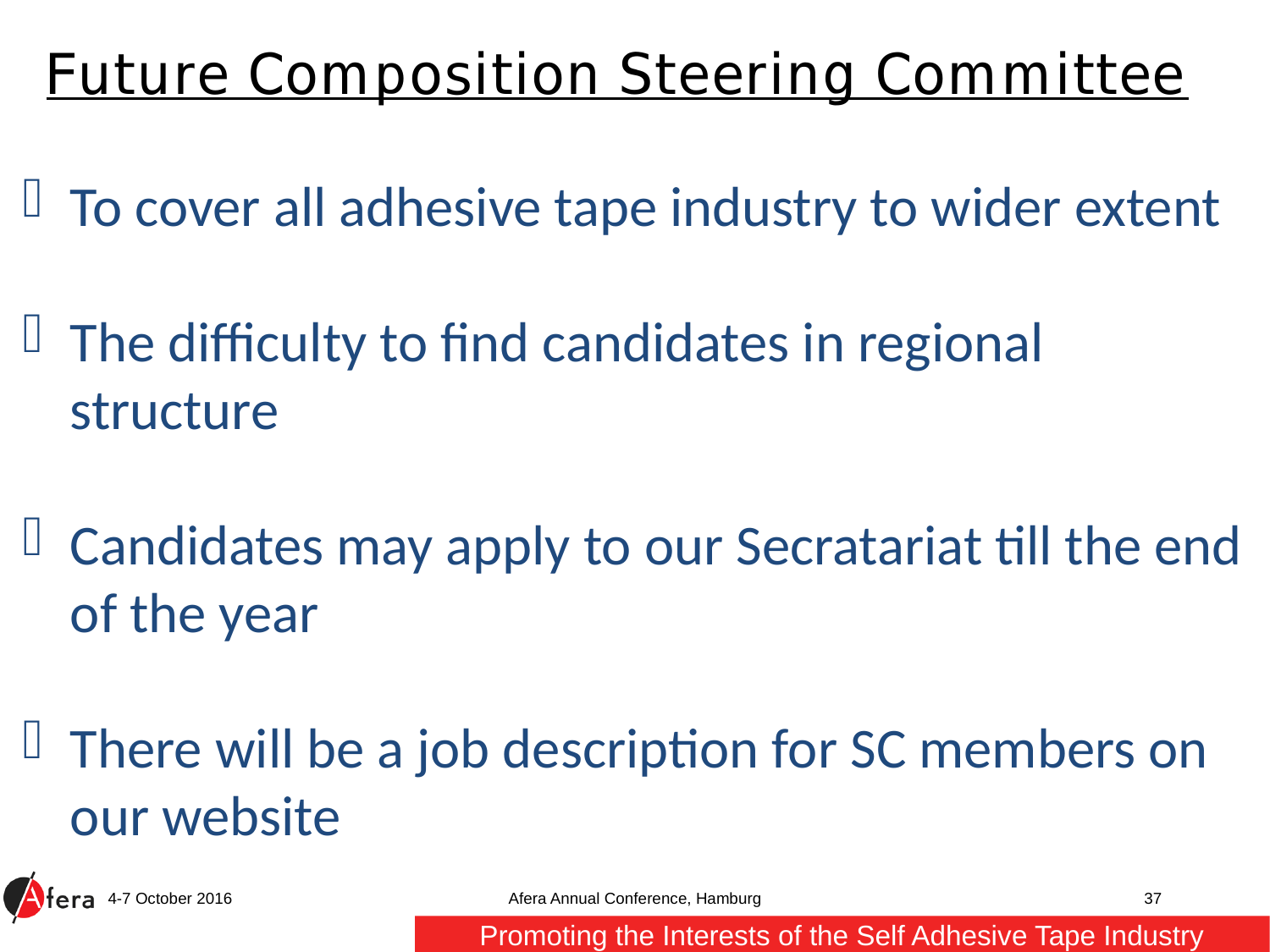

Future Composition Steering Committee

To cover all adhesive tape industry to wider extent

The difficulty to find candidates in regional structure

Candidates may apply to our Secratariat till the end of the year

There will be a job description for SC members on our website
4-7 October 2016
Afera Annual Conference, Hamburg
37